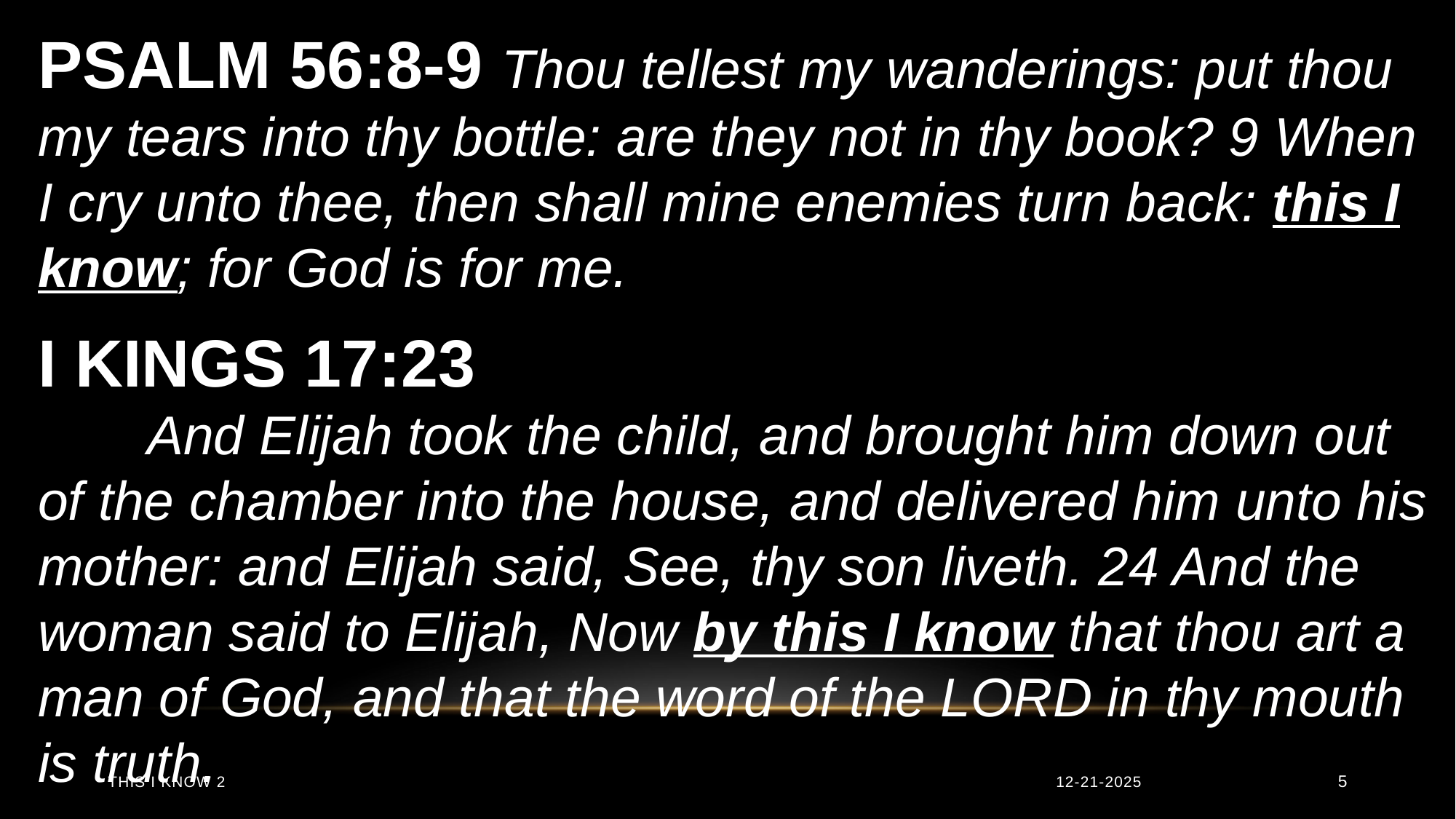

PSALM 56:8-9 Thou tellest my wanderings: put thou my tears into thy bottle: are they not in thy book? 9 When I cry unto thee, then shall mine enemies turn back: this I know; for God is for me.

I KINGS 17:23
	And Elijah took the child, and brought him down out of the chamber into the house, and delivered him unto his mother: and Elijah said, See, thy son liveth. 24 And the woman said to Elijah, Now by this I know that thou art a man of God, and that the word of the LORD in thy mouth is truth.

This I Know 2
12-21-2025
5